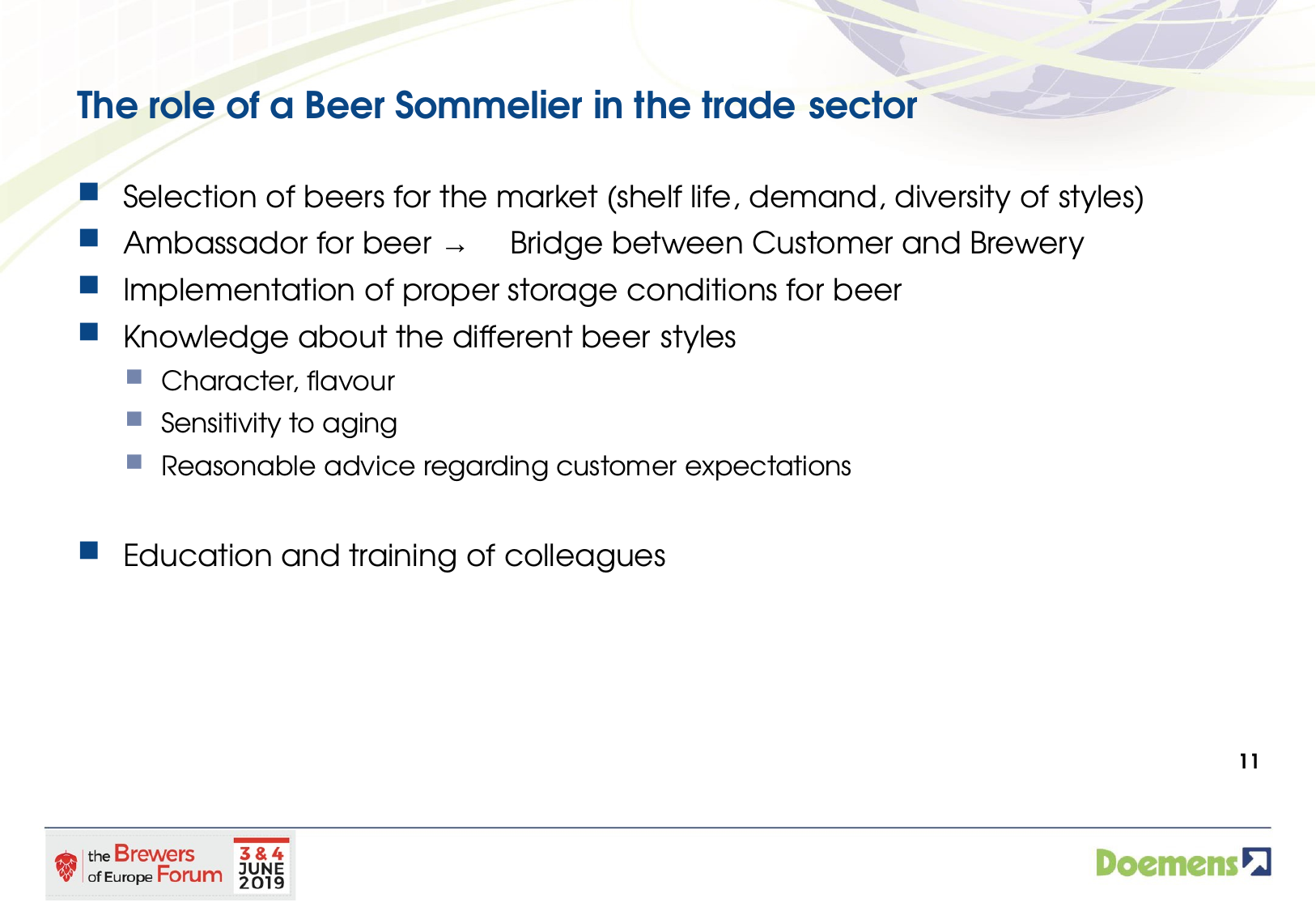

# The role of a Beer Sommelier in the trade sector
Selection of beers for the market (shelf life, demand, diversity of styles)
Ambassador for beer → Bridge between Customer and Brewery
Implementation of proper storage conditions for beer
Knowledge about the different beer styles
Character, flavour
Sensitivity to aging
Reasonable advice regarding customer expectations

Education and training of colleagues
11